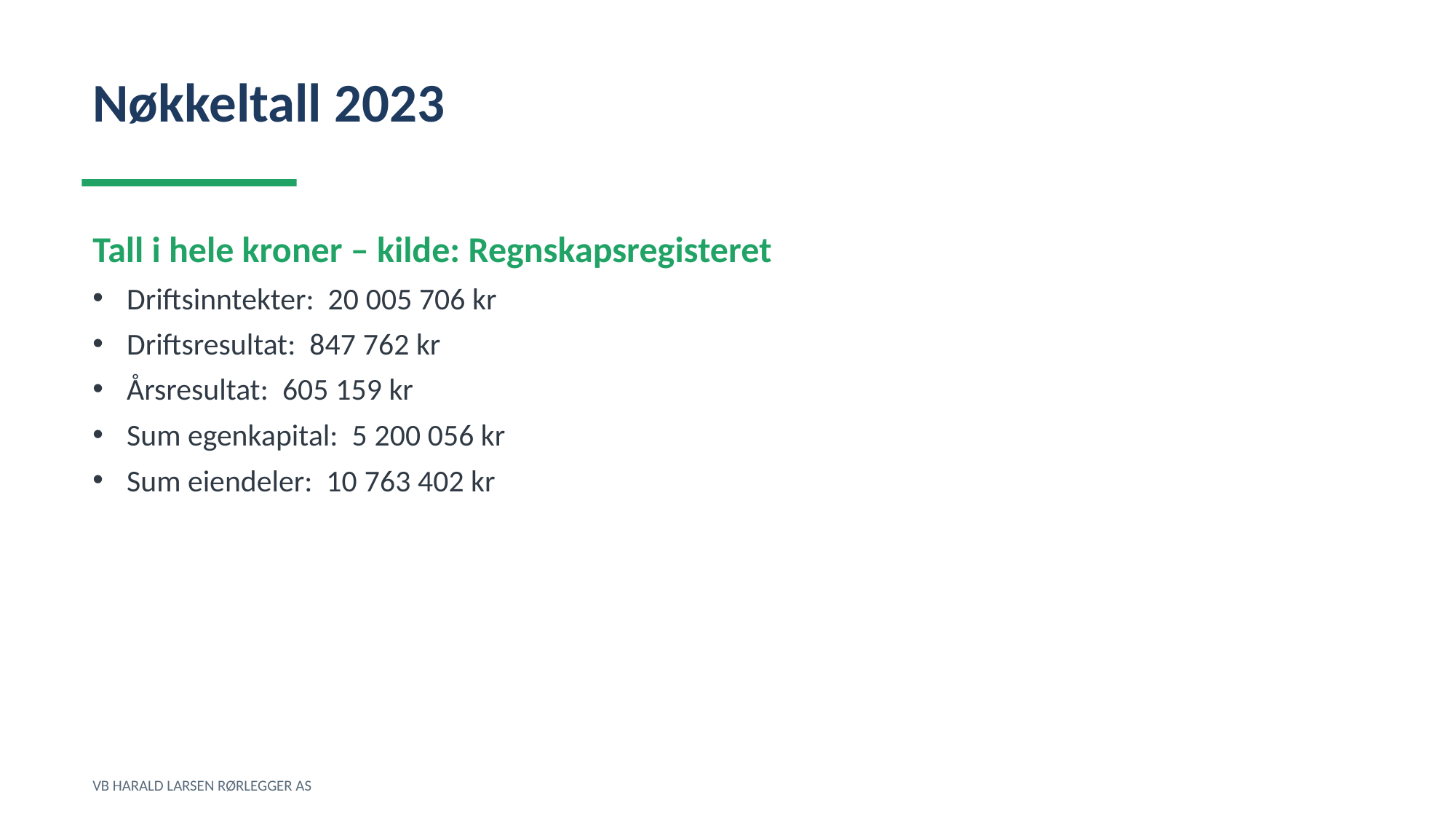

Nøkkeltall 2023

Tall i hele kroner – kilde: Regnskapsregisteret
Driftsinntekter:  20 005 706 kr
Driftsresultat:  847 762 kr
Årsresultat:  605 159 kr
Sum egenkapital:  5 200 056 kr
Sum eiendeler:  10 763 402 kr
VB HARALD LARSEN RØRLEGGER AS